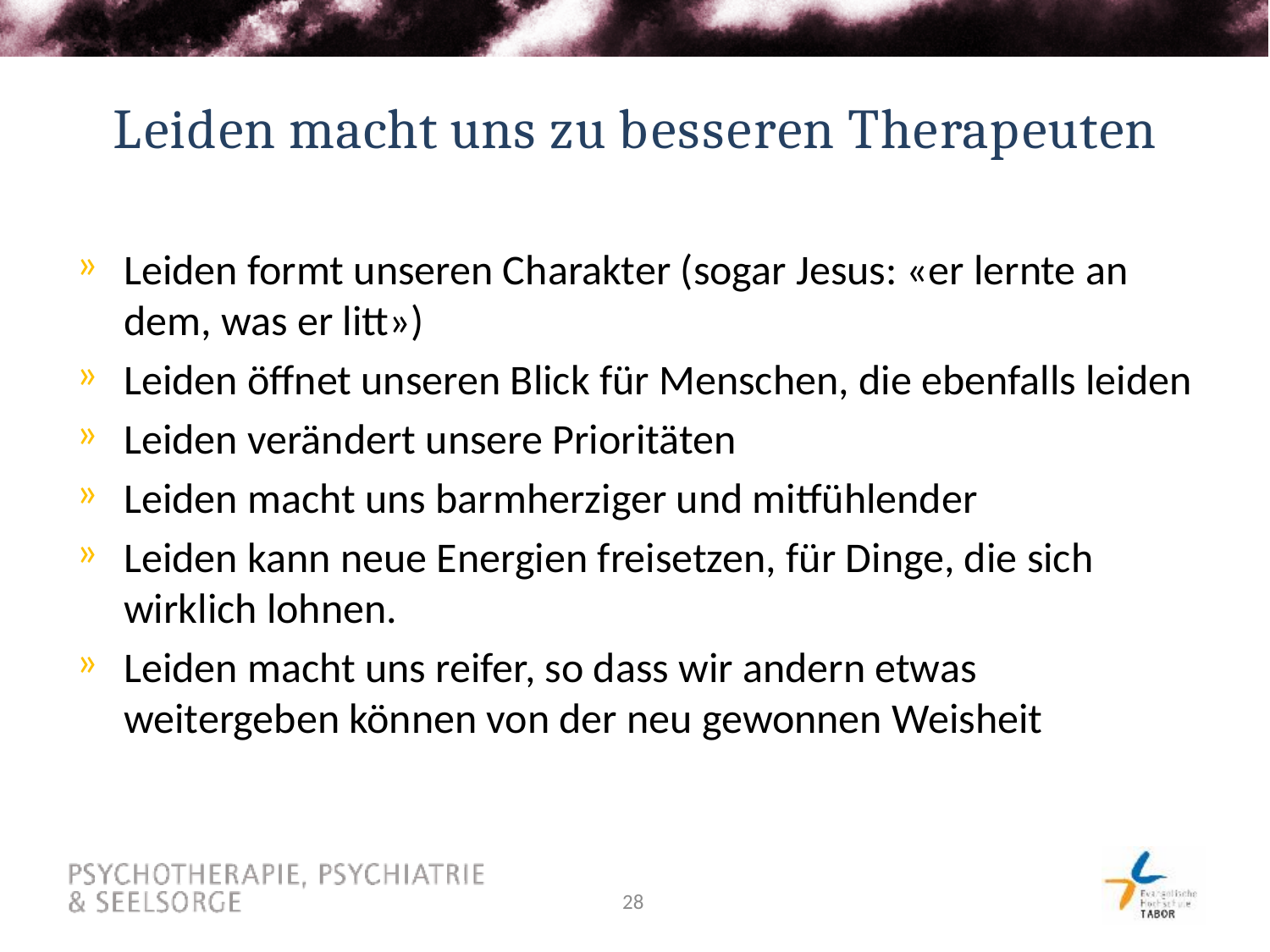

# Leiden macht uns zu besseren Therapeuten
Leiden formt unseren Charakter (sogar Jesus: «er lernte an dem, was er litt»)
Leiden öffnet unseren Blick für Menschen, die ebenfalls leiden
Leiden verändert unsere Prioritäten
Leiden macht uns barmherziger und mitfühlender
Leiden kann neue Energien freisetzen, für Dinge, die sich wirklich lohnen.
Leiden macht uns reifer, so dass wir andern etwas weitergeben können von der neu gewonnen Weisheit